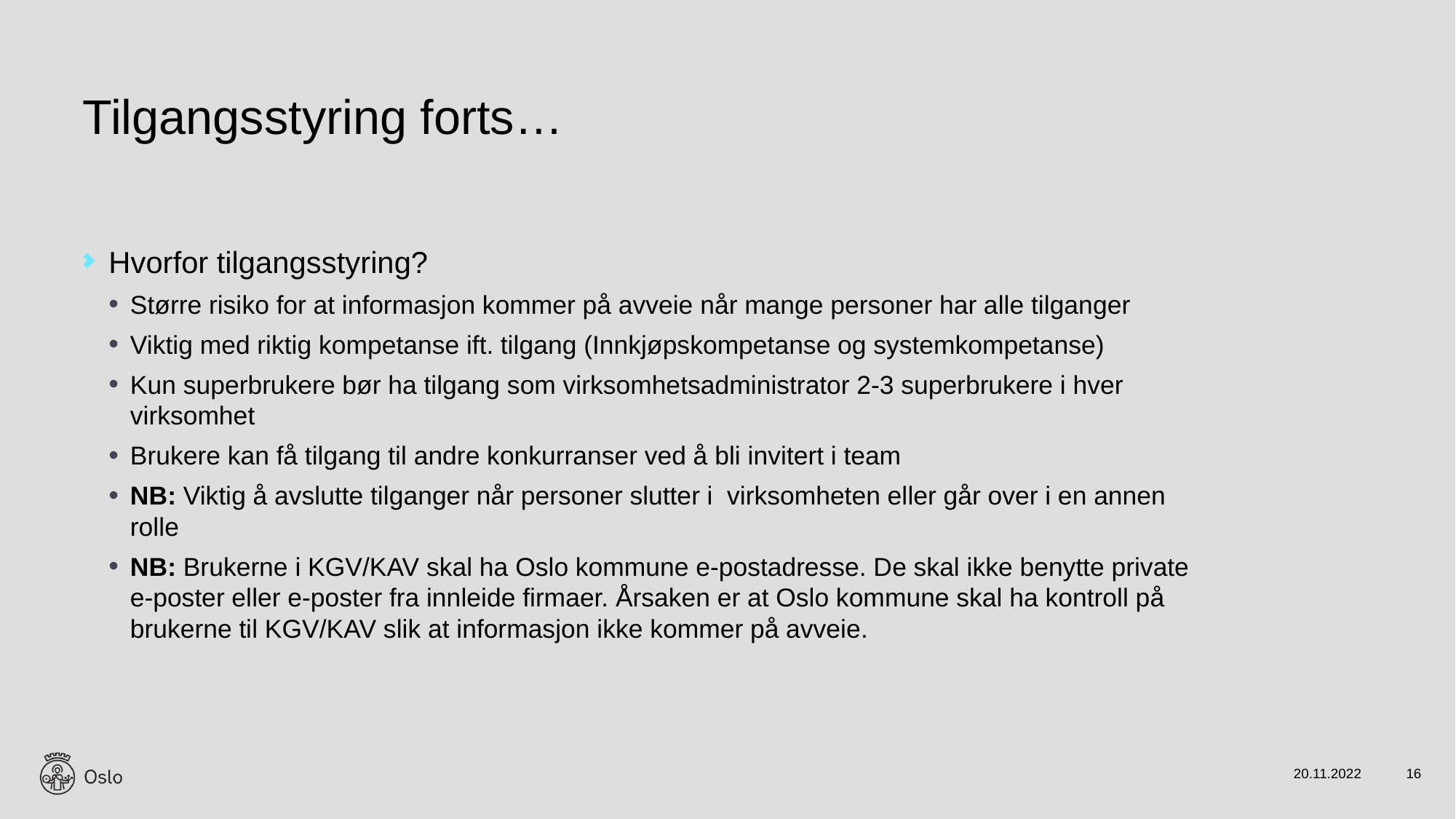

# Tilgangsstyring forts…
Hvorfor tilgangsstyring?
Større risiko for at informasjon kommer på avveie når mange personer har alle tilganger
Viktig med riktig kompetanse ift. tilgang (Innkjøpskompetanse og systemkompetanse)
Kun superbrukere bør ha tilgang som virksomhetsadministrator 2-3 superbrukere i hver virksomhet
Brukere kan få tilgang til andre konkurranser ved å bli invitert i team
NB: Viktig å avslutte tilganger når personer slutter i  virksomheten eller går over i en annen rolle
NB: Brukerne i KGV/KAV skal ha Oslo kommune e-postadresse. De skal ikke benytte private e-poster eller e-poster fra innleide firmaer. Årsaken er at Oslo kommune skal ha kontroll på brukerne til KGV/KAV slik at informasjon ikke kommer på avveie.

20.11.2022
16